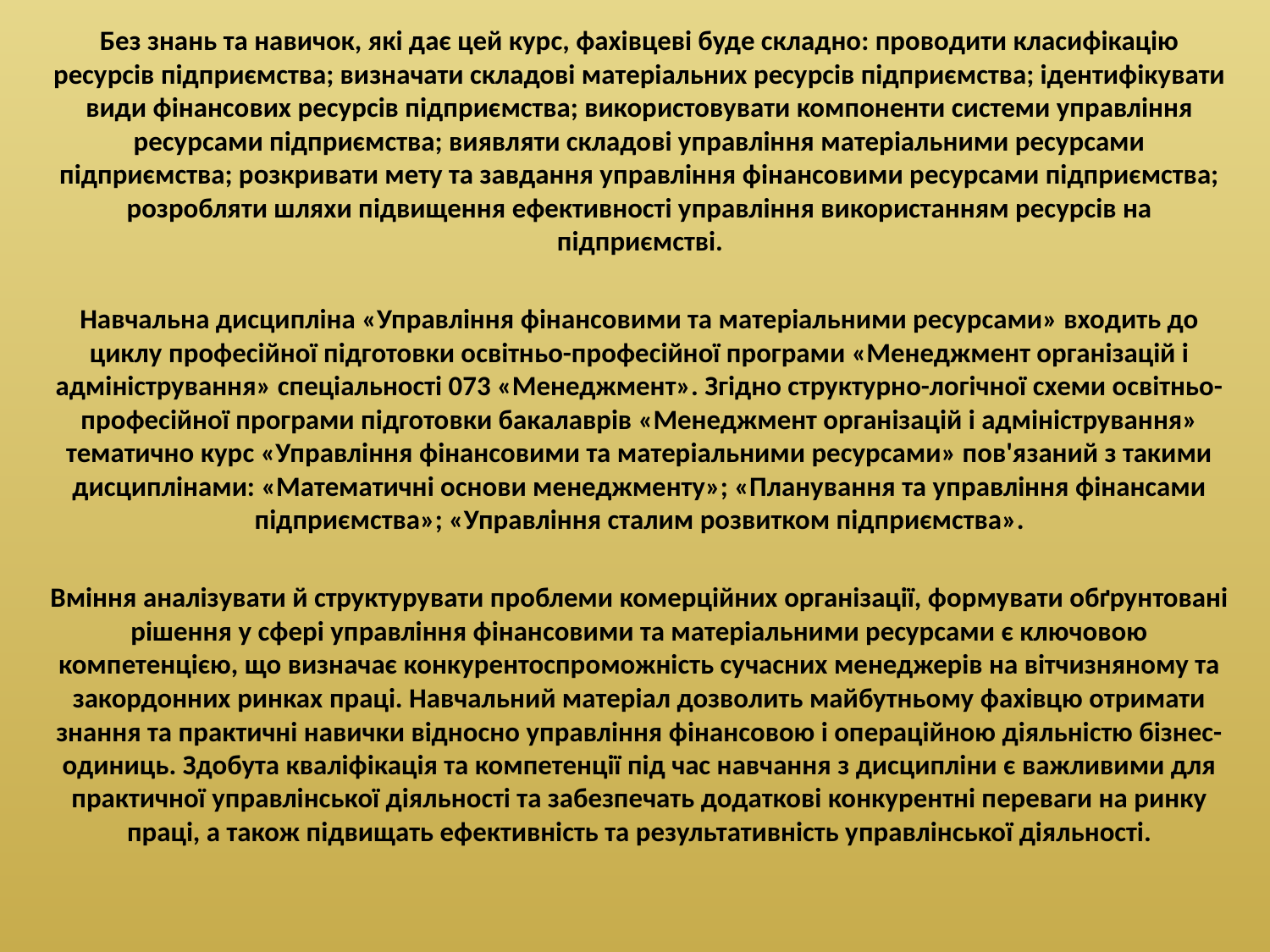

Без знань та навичок, які дає цей курс, фахівцеві буде складно: проводити класифікацію ресурсів підприємства; визначати складові матеріальних ресурсів підприємства; ідентифікувати види фінансових ресурсів підприємства; використовувати компоненти системи управління ресурсами підприємства; виявляти складові управління матеріальними ресурсами підприємства; розкривати мету та завдання управління фінансовими ресурсами підприємства; розробляти шляхи підвищення ефективності управління використанням ресурсів на підприємстві.

Навчальна дисципліна «Управління фінансовими та матеріальними ресурсами» входить до циклу професійної підготовки освітньо-професійної програми «Менеджмент організацій і адміністрування» спеціальності 073 «Менеджмент». Згідно структурно-логічної схеми освітньо-професійної програми підготовки бакалаврів «Менеджмент організацій і адміністрування» тематично курс «Управління фінансовими та матеріальними ресурсами» пов'язаний з такими дисциплінами: «Математичні основи менеджменту»; «Планування та управління фінансами підприємства»; «Управління сталим розвитком підприємства».

Вміння аналізувати й структурувати проблеми комерційних організації, формувати обґрунтовані рішення у сфері управління фінансовими та матеріальними ресурсами є ключовою компетенцією, що визначає конкурентоспроможність сучасних менеджерів на вітчизняному та закордонних ринках праці. Навчальний матеріал дозволить майбутньому фахівцю отримати знання та практичні навички відносно управління фінансовою і операційною діяльністю бізнес-одиниць. Здобута кваліфікація та компетенції під час навчання з дисципліни є важливими для практичної управлінської діяльності та забезпечать додаткові конкурентні переваги на ринку праці, а також підвищать ефективність та результативність управлінської діяльності.